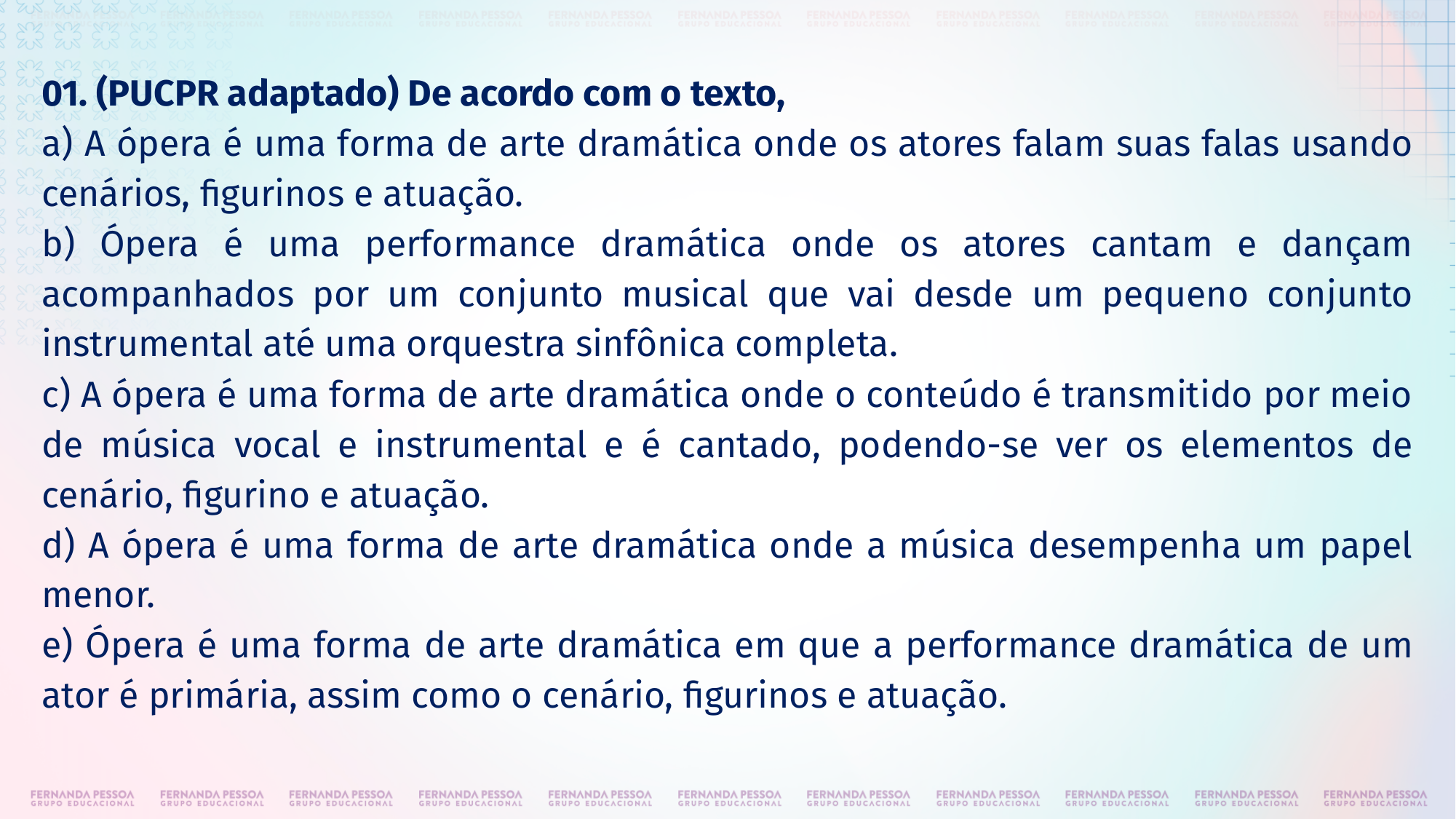

01. (PUCPR adaptado) De acordo com o texto,
a) A ópera é uma forma de arte dramática onde os atores falam suas falas usando cenários, figurinos e atuação.
b) Ópera é uma performance dramática onde os atores cantam e dançam acompanhados por um conjunto musical que vai desde um pequeno conjunto instrumental até uma orquestra sinfônica completa.
c) A ópera é uma forma de arte dramática onde o conteúdo é transmitido por meio de música vocal e instrumental e é cantado, podendo-se ver os elementos de cenário, figurino e atuação.
d) A ópera é uma forma de arte dramática onde a música desempenha um papel menor.
e) Ópera é uma forma de arte dramática em que a performance dramática de um ator é primária, assim como o cenário, figurinos e atuação.